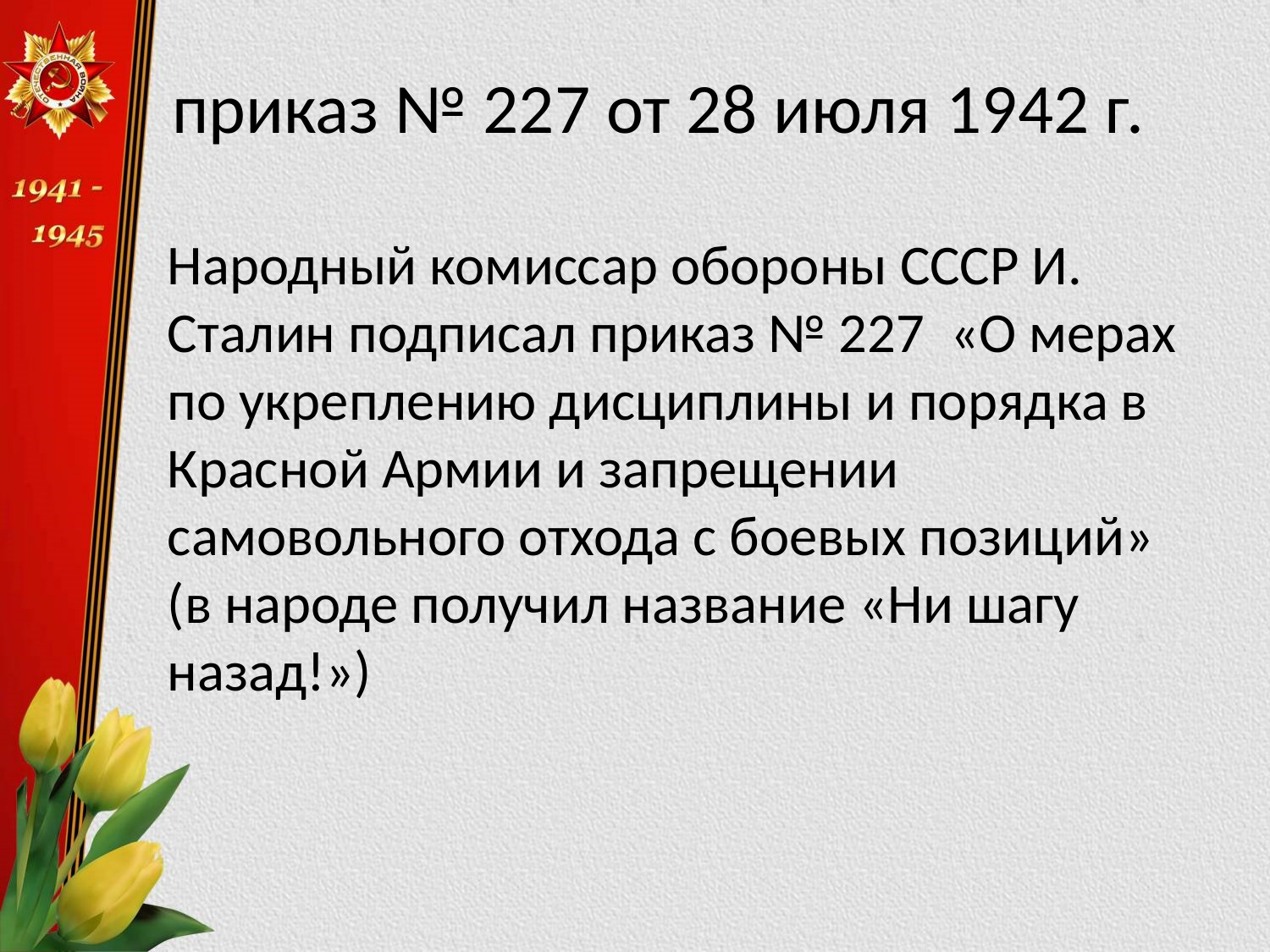

# приказ № 227 от 28 июля 1942 г.
Народный комиссар обороны СССР И. Сталин подписал приказ № 227  «О мерах по укреплению дисциплины и порядка в Красной Армии и запрещении самовольного отхода с боевых позиций» (в народе получил название «Ни шагу назад!»)